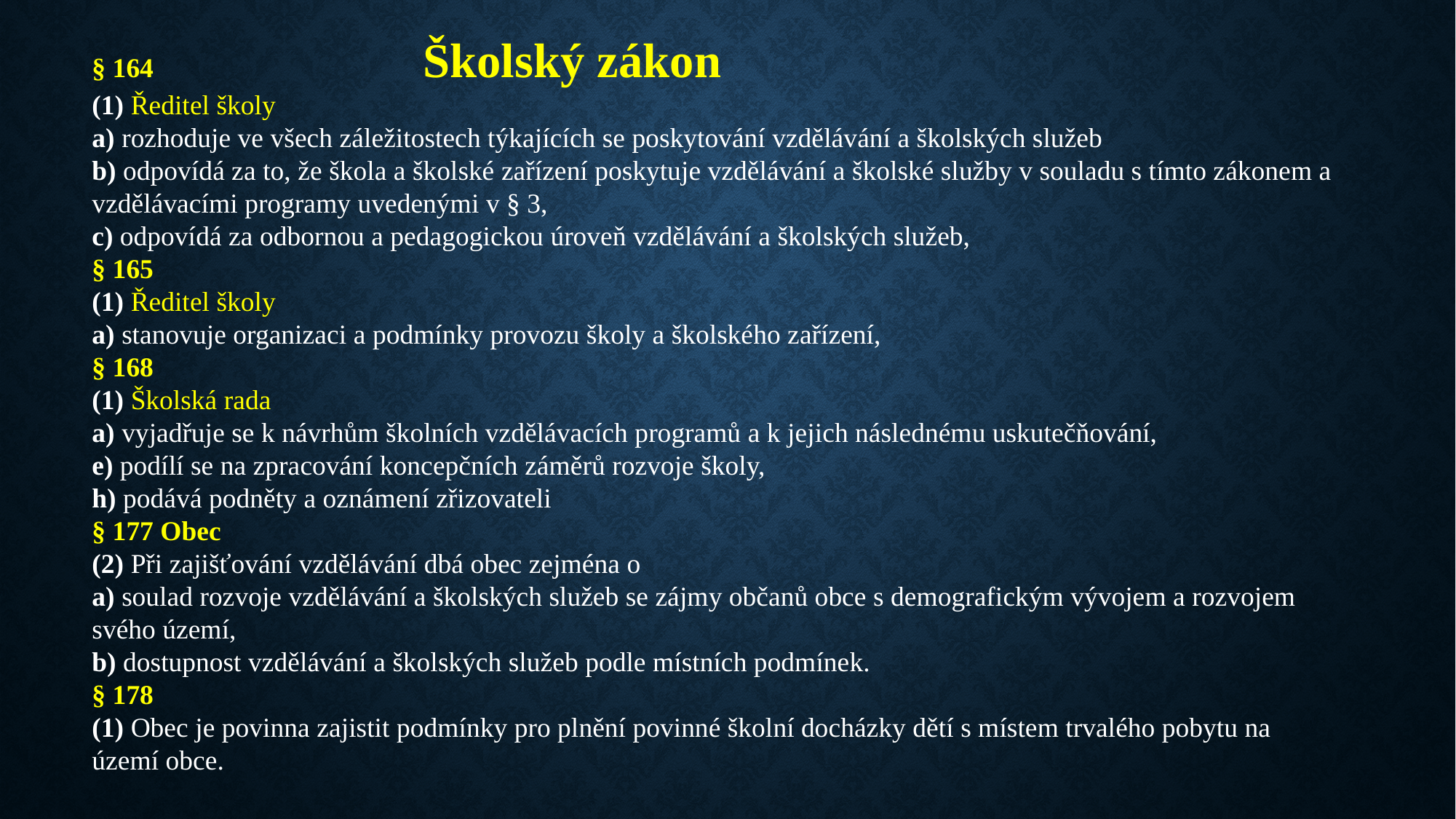

§ 164                                       Školský zákon
(1) Ředitel školy
a) rozhoduje ve všech záležitostech týkajících se poskytování vzdělávání a školských služeb
b) odpovídá za to, že škola a školské zařízení poskytuje vzdělávání a školské služby v souladu s tímto zákonem a vzdělávacími programy uvedenými v § 3,
c) odpovídá za odbornou a pedagogickou úroveň vzdělávání a školských služeb,
§ 165
(1) Ředitel školy
a) stanovuje organizaci a podmínky provozu školy a školského zařízení,
§ 168
(1) Školská rada
a) vyjadřuje se k návrhům školních vzdělávacích programů a k jejich následnému uskutečňování,
e) podílí se na zpracování koncepčních záměrů rozvoje školy,
h) podává podněty a oznámení zřizovateli
§ 177 Obec
(2) Při zajišťování vzdělávání dbá obec zejména o
a) soulad rozvoje vzdělávání a školských služeb se zájmy občanů obce s demografickým vývojem a rozvojem svého území,
b) dostupnost vzdělávání a školských služeb podle místních podmínek.
§ 178
(1) Obec je povinna zajistit podmínky pro plnění povinné školní docházky dětí s místem trvalého pobytu na území obce.